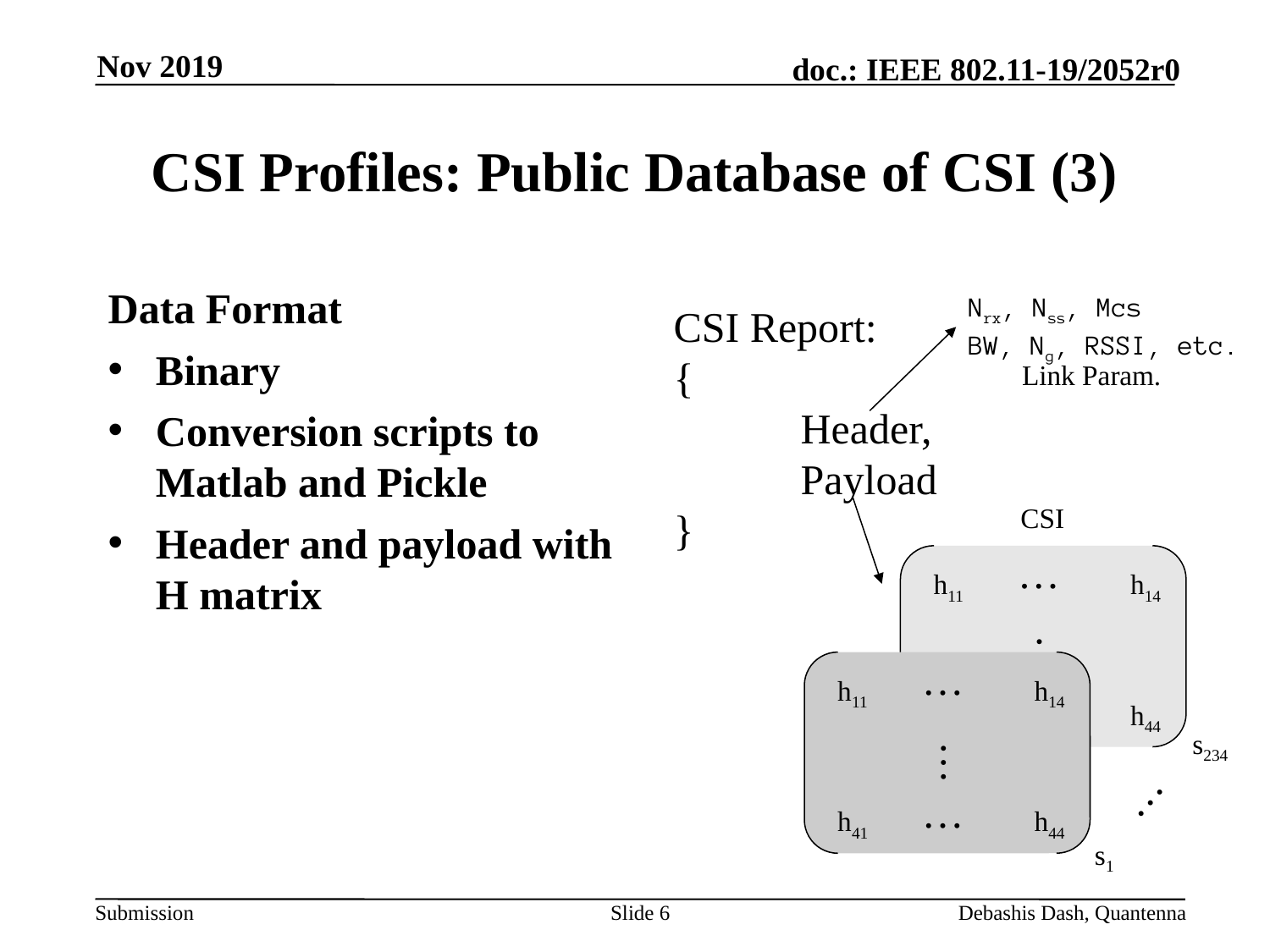

Nov 2019
# CSI Profiles: Public Database of CSI (3)
Data Format
Binary
Conversion scripts to Matlab and Pickle
Header and payload with H matrix
Nrx, Nss, Mcs
BW, Ng, RSSI, etc.
CSI Report:
{
	Header,
	Payload
}
Link Param.
CSI
…

h11
h14
…
…
h41
h44
…

h11
h14
…
…
h41
h44
s234
…
s1
Slide 6
Debashis Dash, Quantenna